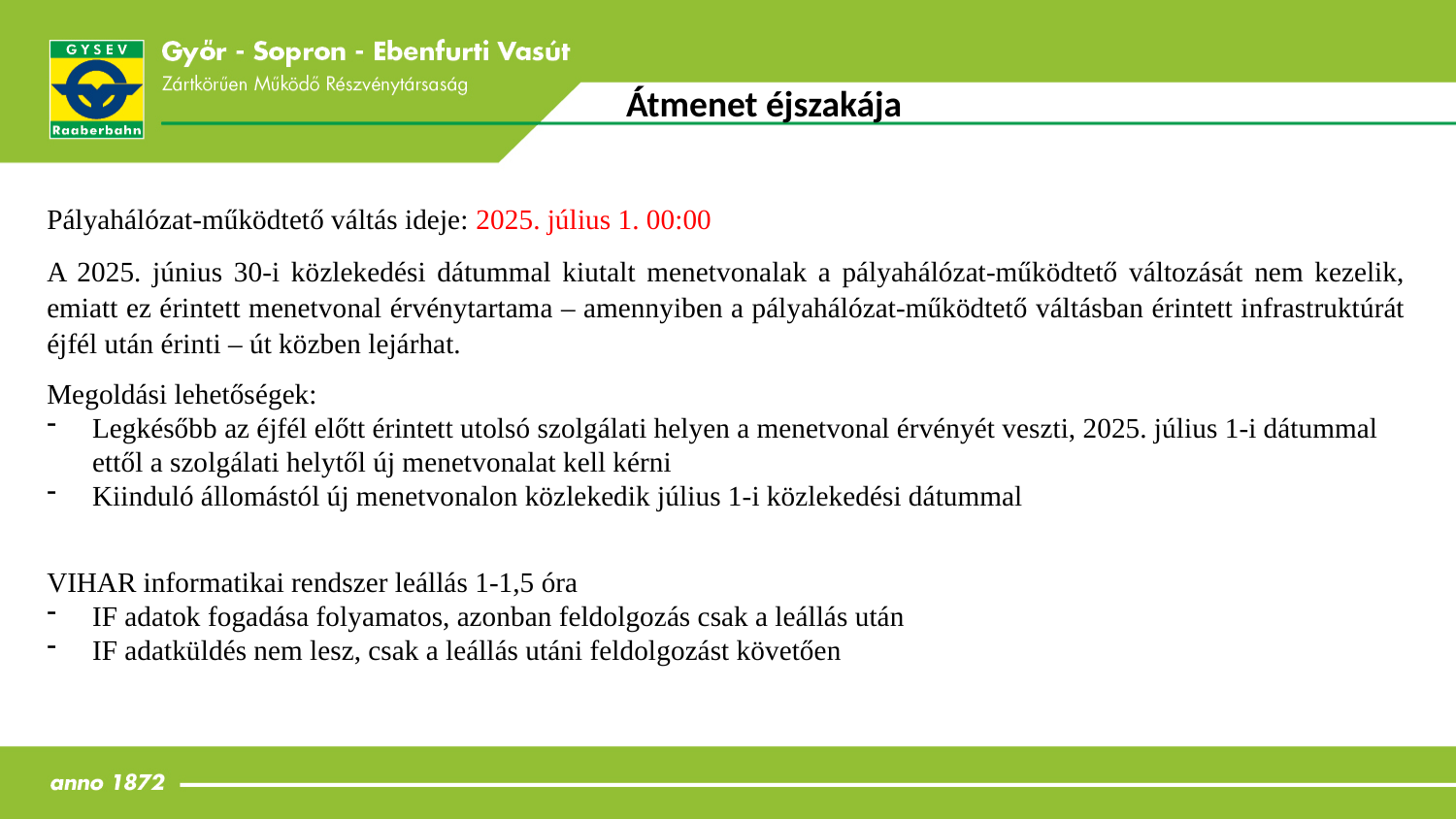

Átmenet éjszakája

Pályahálózat-működtető váltás ideje: 2025. július 1. 00:00
A 2025. június 30-i közlekedési dátummal kiutalt menetvonalak a pályahálózat-működtető változását nem kezelik, emiatt ez érintett menetvonal érvénytartama – amennyiben a pályahálózat-működtető váltásban érintett infrastruktúrát éjfél után érinti – út közben lejárhat.
Megoldási lehetőségek:
Legkésőbb az éjfél előtt érintett utolsó szolgálati helyen a menetvonal érvényét veszti, 2025. július 1-i dátummal ettől a szolgálati helytől új menetvonalat kell kérni
Kiinduló állomástól új menetvonalon közlekedik július 1-i közlekedési dátummal

VIHAR informatikai rendszer leállás 1-1,5 óra
IF adatok fogadása folyamatos, azonban feldolgozás csak a leállás után
IF adatküldés nem lesz, csak a leállás utáni feldolgozást követően